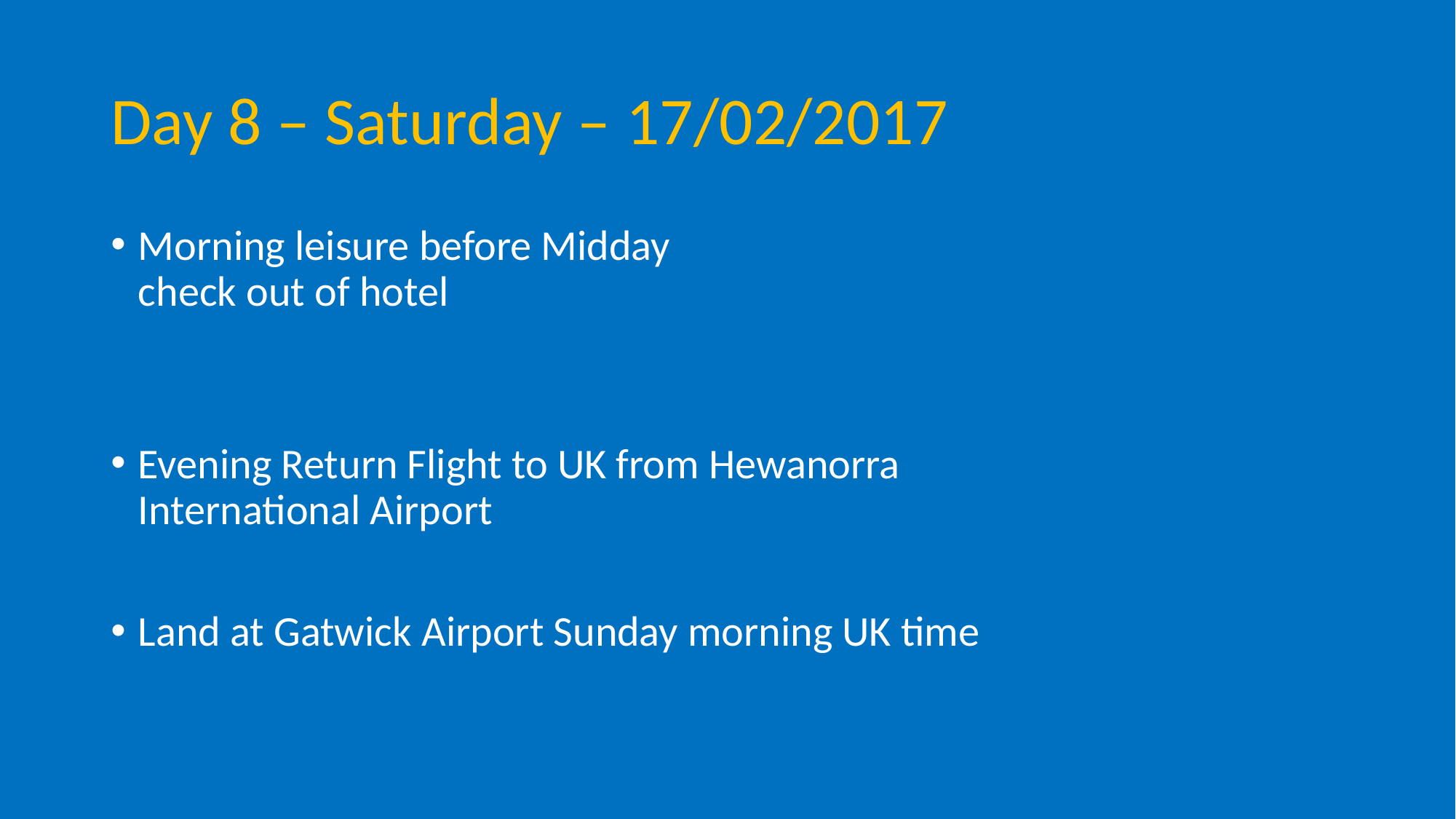

# Day 8 – Saturday – 17/02/2017
Morning leisure before Midday
check out of hotel

Evening Return Flight to UK from Hewanorra
International Airport

Land at Gatwick Airport Sunday morning UK time